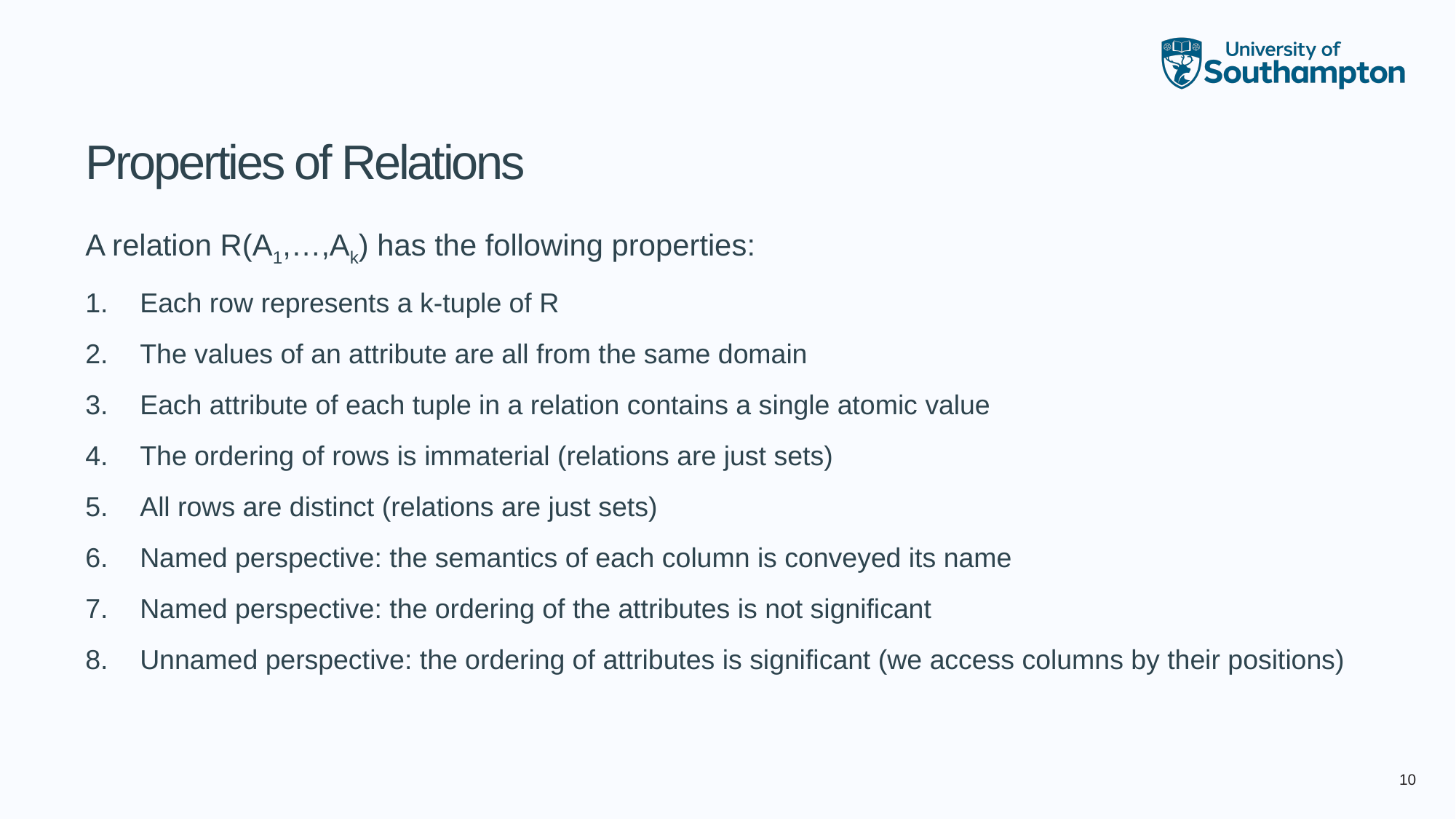

# Properties of Relations
A relation R(A1,…,Ak) has the following properties:
Each row represents a k-tuple of R
The values of an attribute are all from the same domain
Each attribute of each tuple in a relation contains a single atomic value
The ordering of rows is immaterial (relations are just sets)
All rows are distinct (relations are just sets)
Named perspective: the semantics of each column is conveyed its name
Named perspective: the ordering of the attributes is not significant
Unnamed perspective: the ordering of attributes is significant (we access columns by their positions)